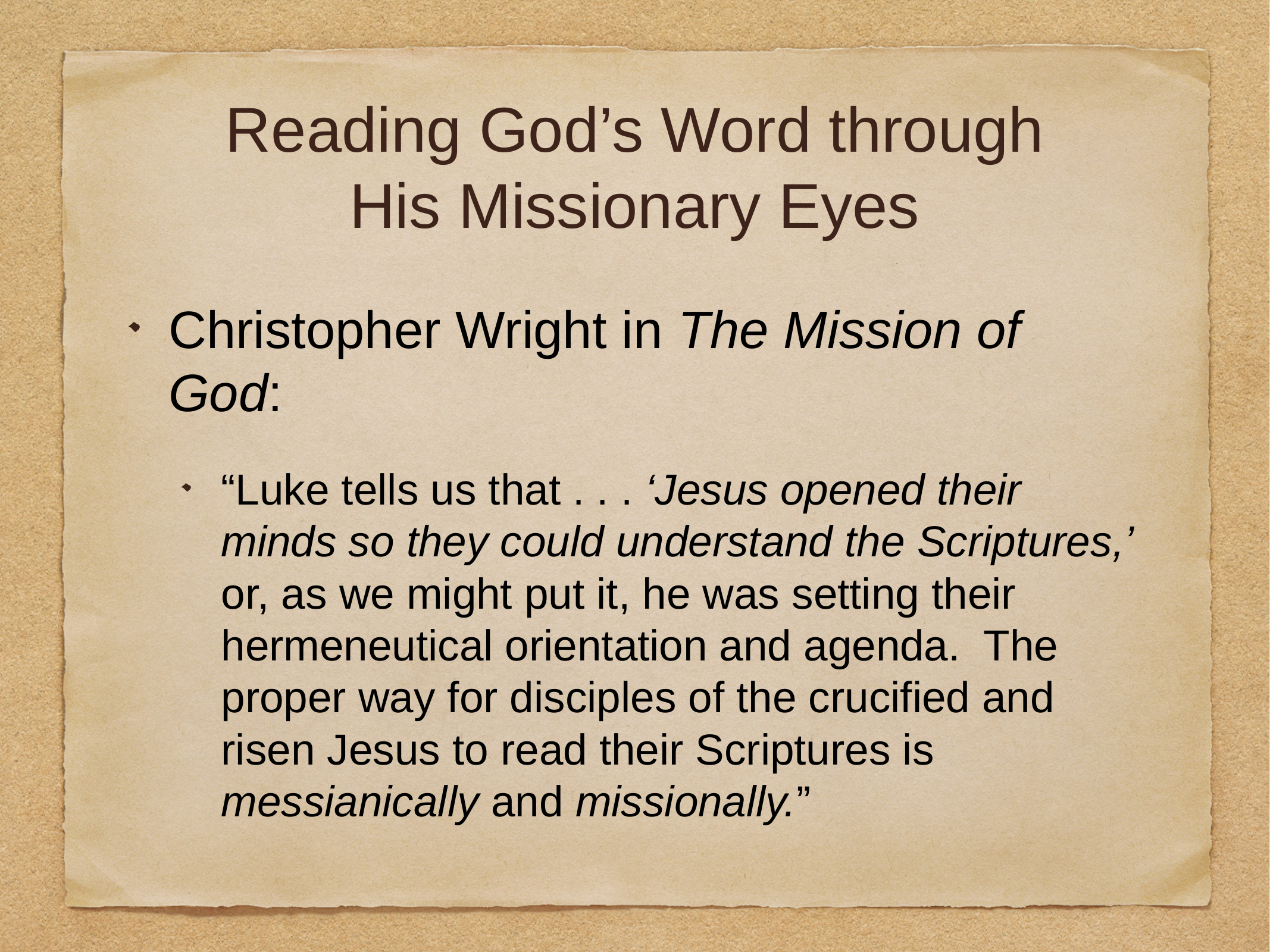

# Reading God’s Word through
His Missionary Eyes
Christopher Wright in The Mission of God:
“Luke tells us that . . . ‘Jesus opened their minds so they could understand the Scriptures,’ or, as we might put it, he was setting their hermeneutical orientation and agenda.  The proper way for disciples of the crucified and risen Jesus to read their Scriptures is messianically and missionally.”